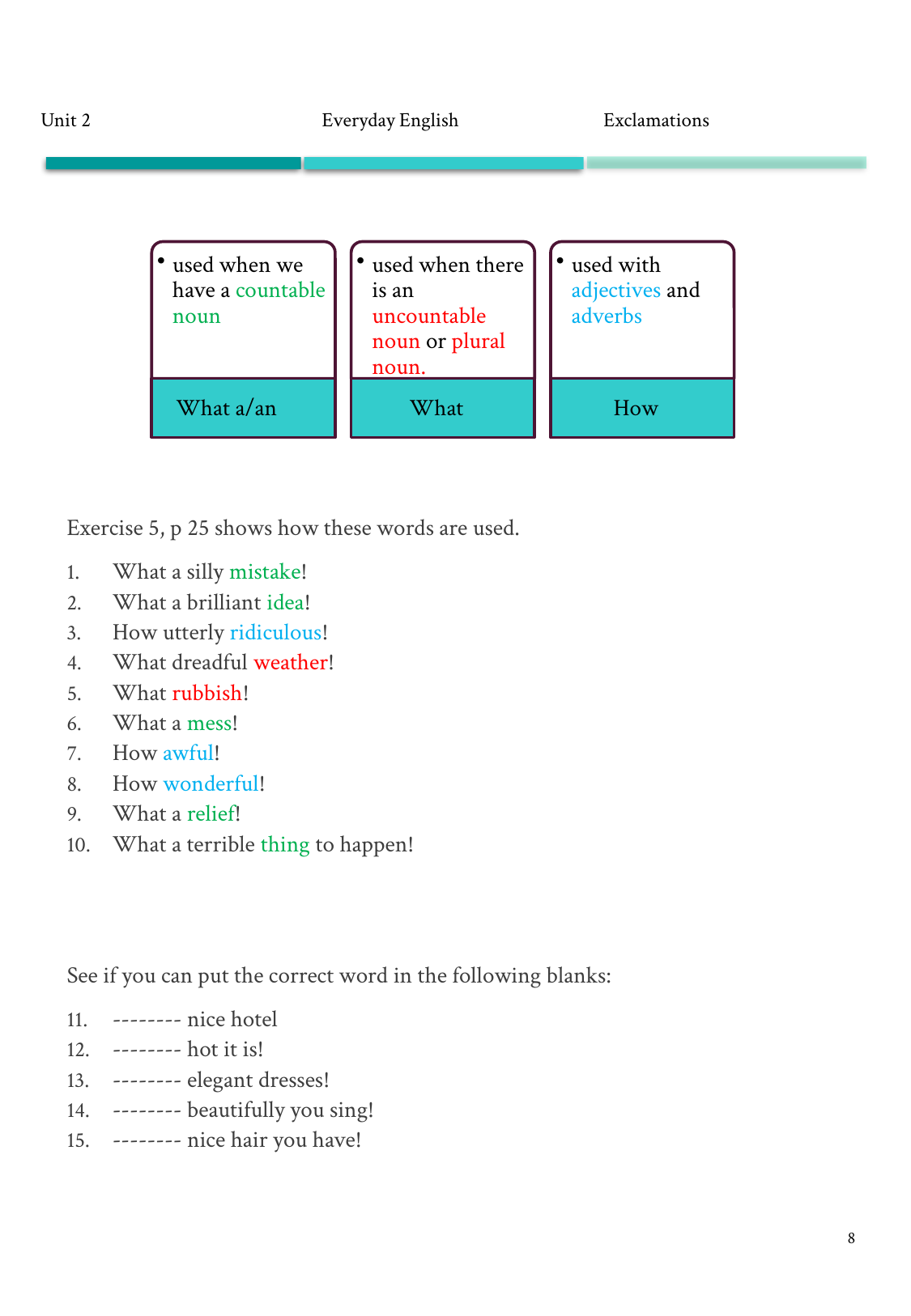

| Unit 2 | Everyday English | Exclamations |
| --- | --- | --- |

Exercise 5, p 25 shows how these words are used.
What a silly mistake!
What a brilliant idea!
How utterly ridiculous!
What dreadful weather!
What rubbish!
What a mess!
How awful!
How wonderful!
What a relief!
What a terrible thing to happen!

See if you can put the correct word in the following blanks:
-------- nice hotel
-------- hot it is!
-------- elegant dresses!
-------- beautifully you sing!
-------- nice hair you have!
used when we have a countable noun
   What a/an
used when there is an uncountable noun or plural noun.
       What
used with adjectives and adverbs
       How
8